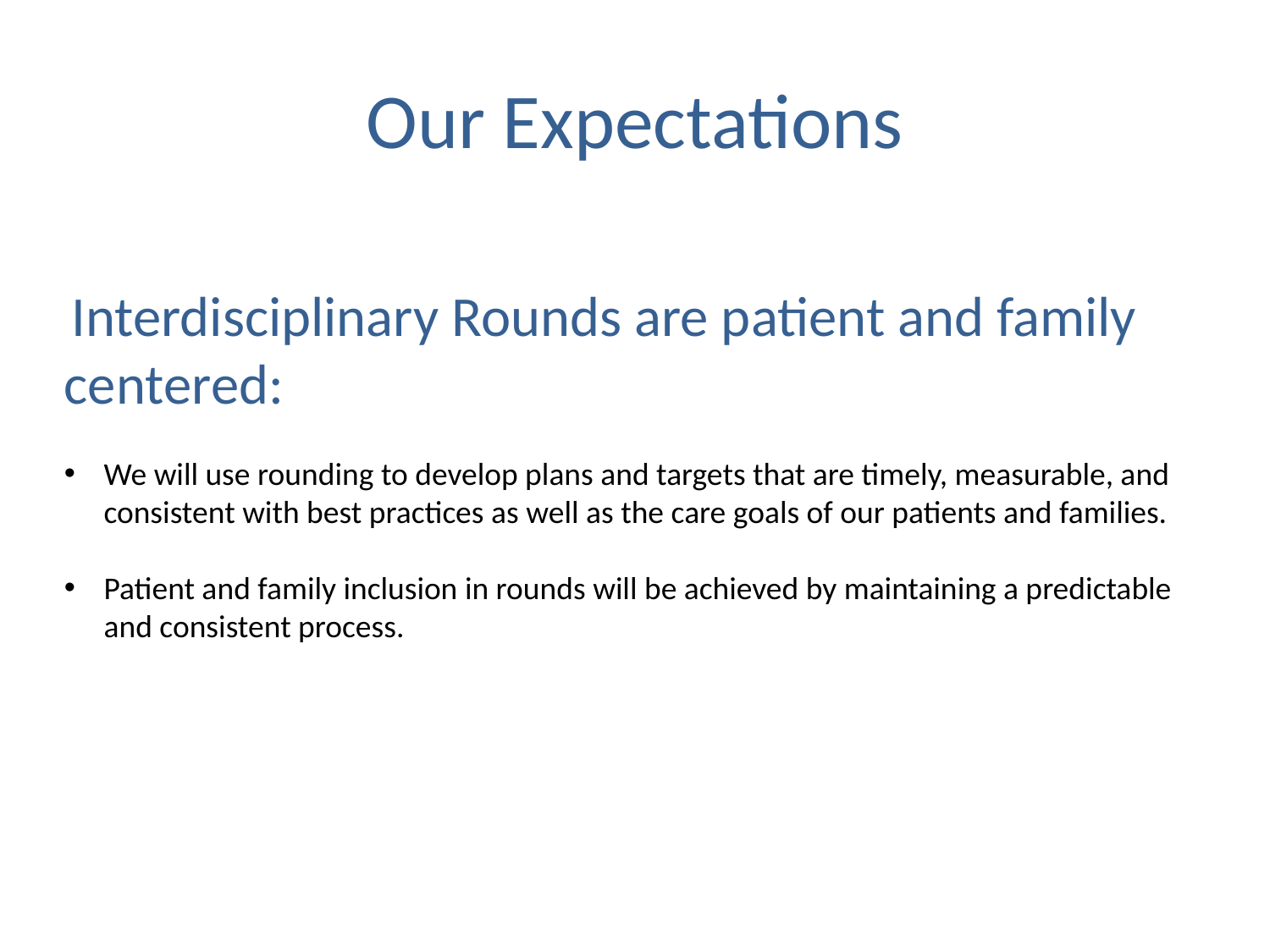

# Our Expectations
 Interdisciplinary Rounds are patient and family 	centered:

We will use rounding to develop plans and targets that are timely, measurable, and consistent with best practices as well as the care goals of our patients and families.

Patient and family inclusion in rounds will be achieved by maintaining a predictable and consistent process.